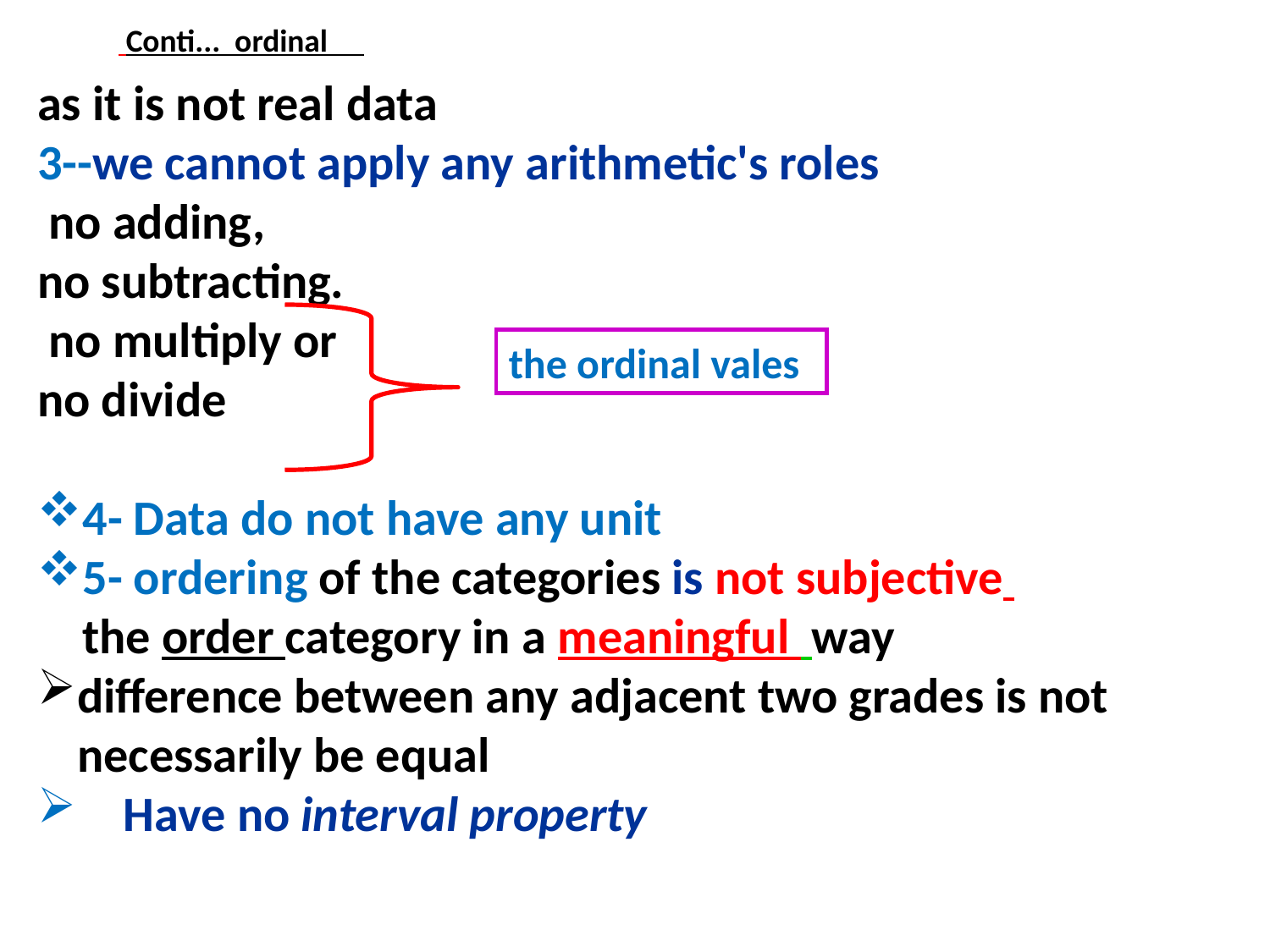

Conti...  ordinal
as it is not real data
3--we cannot apply any arithmetic's roles
 no adding,
no subtracting.
 no multiply or
no divide

4- Data do not have any unit
5- ordering of the categories is not subjective
    the order category in a meaningful  way
difference between any adjacent two grades is not necessarily be equal
  Have no interval property

the ordinal vales